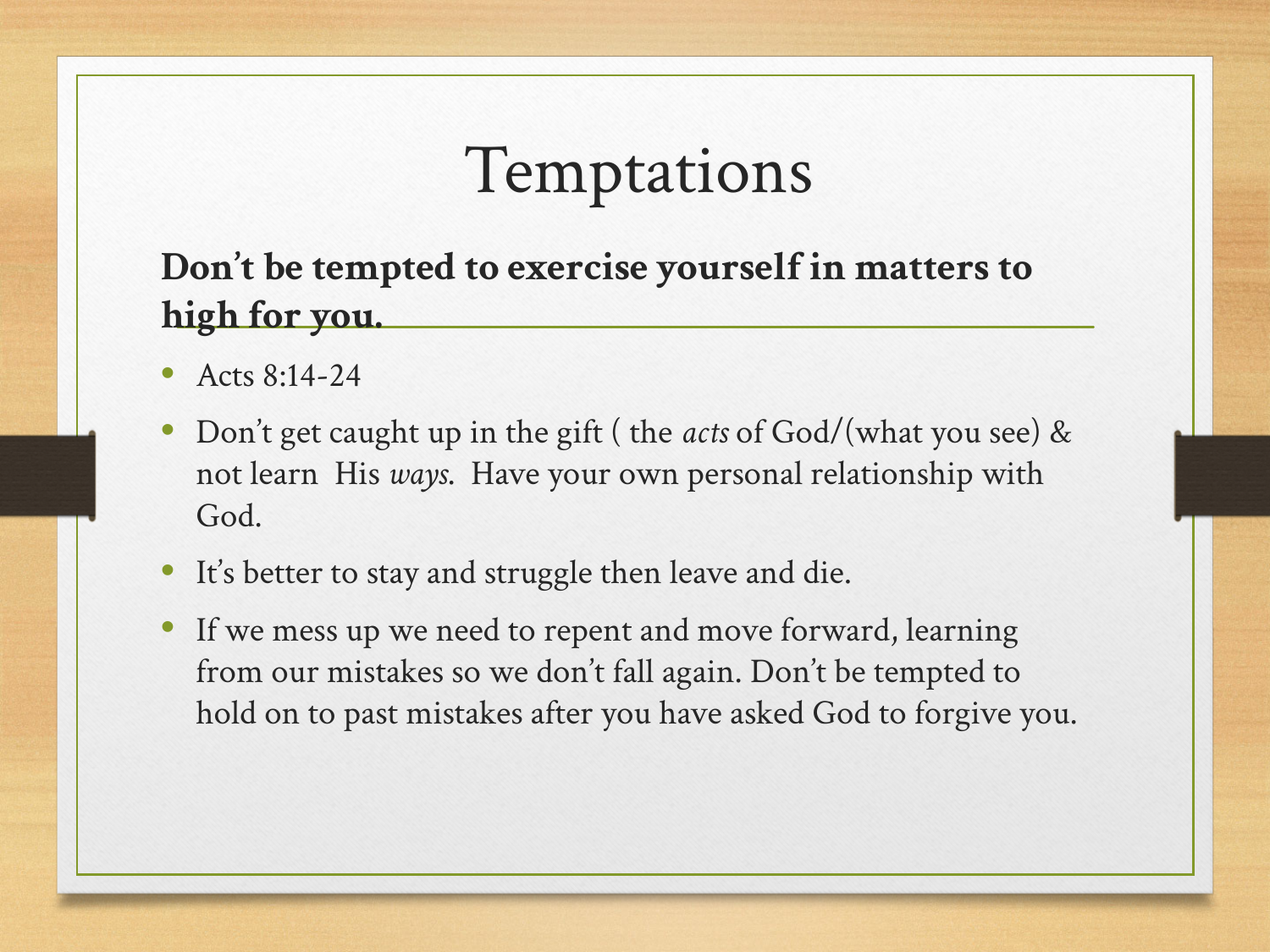

# Temptations
Don’t be tempted to exercise yourself in matters to high for you.
Acts 8:14-24
Don’t get caught up in the gift ( the acts of God/(what you see) & not learn  His ways.  Have your own personal relationship with God.
It’s better to stay and struggle then leave and die.
If we mess up we need to repent and move forward, learning from our mistakes so we don’t fall again. Don’t be tempted to hold on to past mistakes after you have asked God to forgive you.